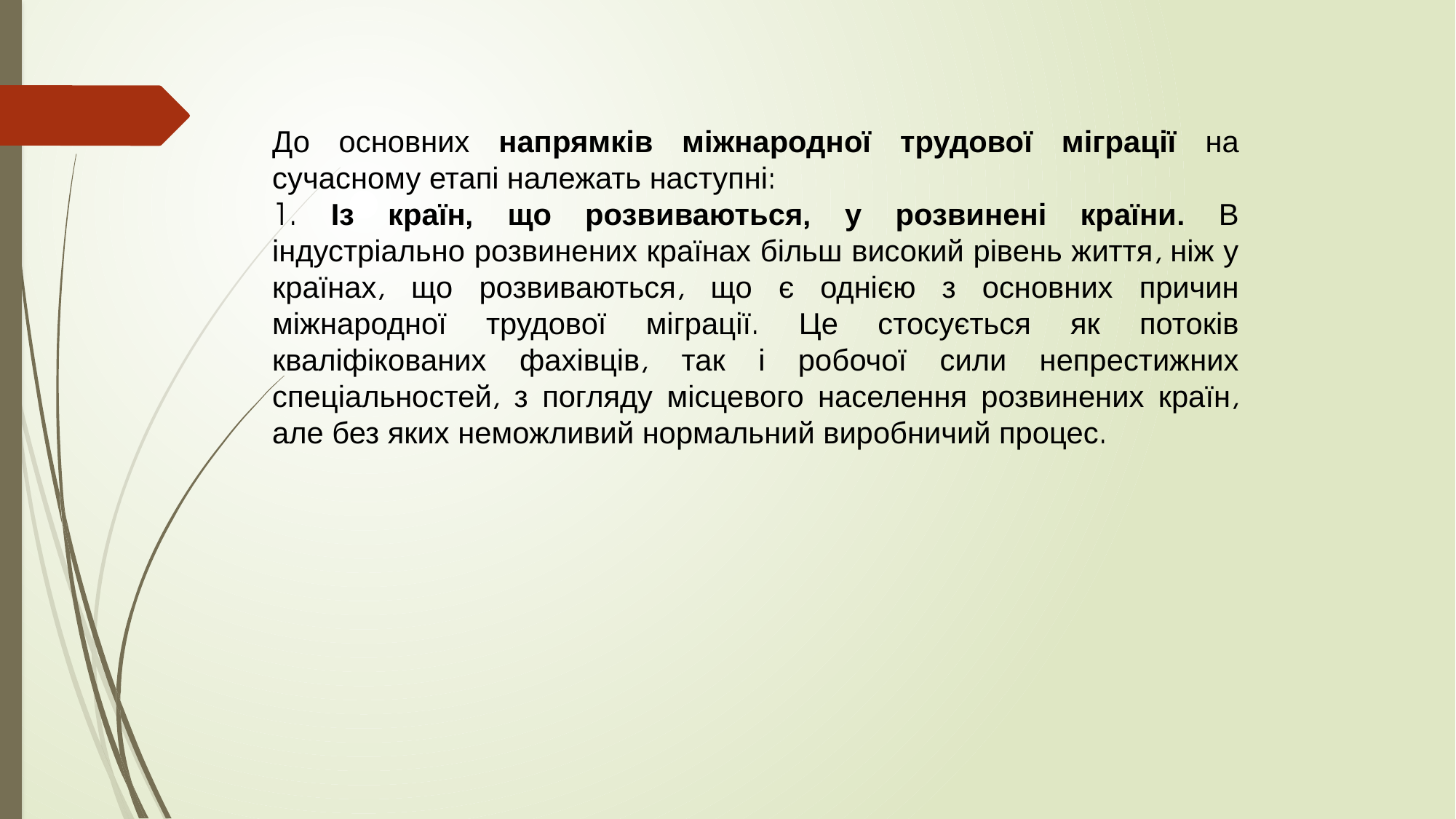

До основних напрямків міжнародної трудової міграції на сучасному етапі належать наступні:
1. Із країн, що розвиваються, у розвинені країни. В індустріально розвинених країнах більш високий рівень життя, ніж у країнах, що розвиваються, що є однією з основних причин міжнародної трудової міграції. Це стосується як потоків кваліфікованих фахівців, так і робочої сили непрестижних спеціальностей, з погляду місцевого населення розвинених країн, але без яких неможливий нормальний виробничий процес.